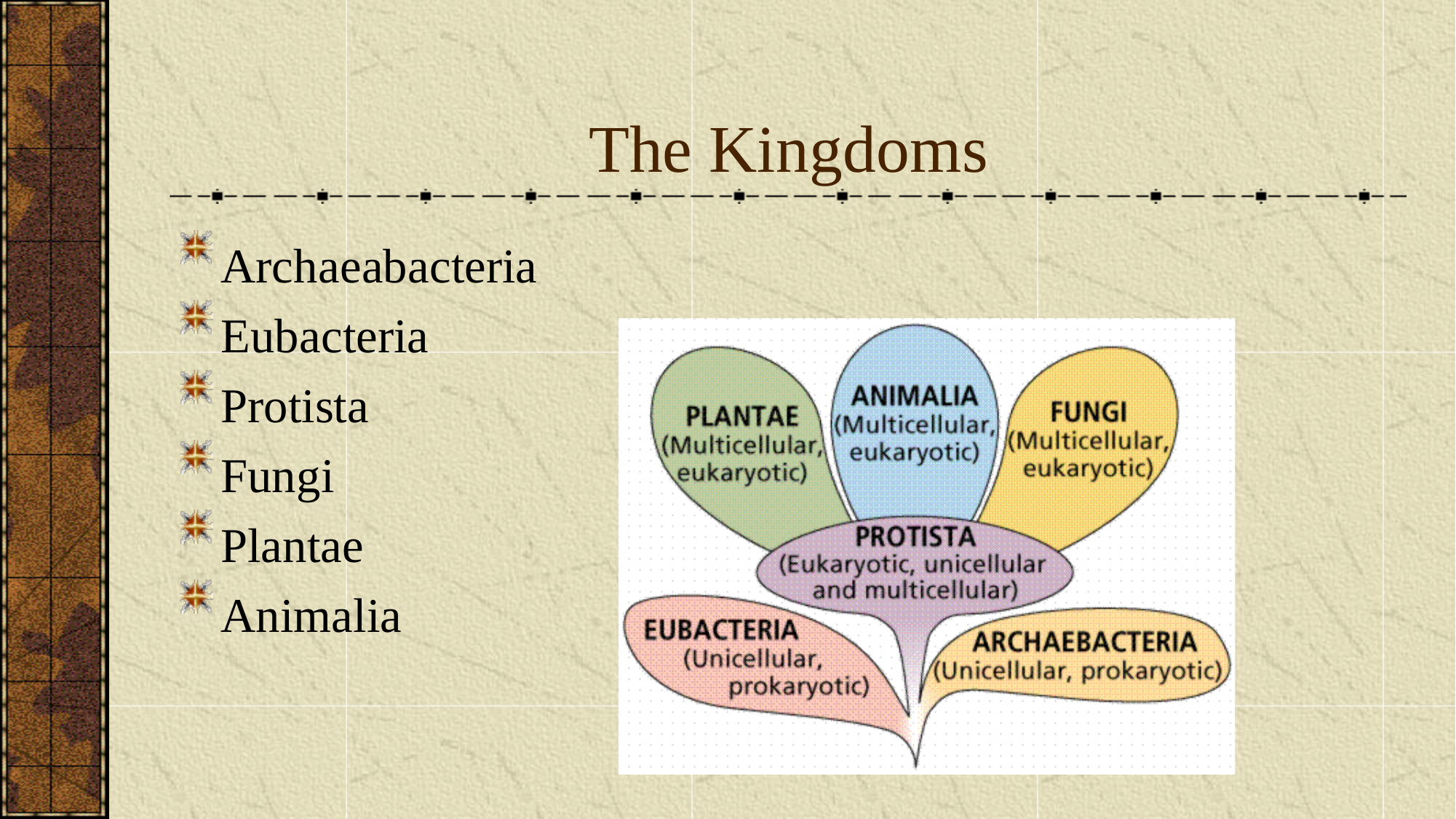

# The Kingdoms

Archaeabacteria Eubacteria Protista
Fungi
Plantae Animalia